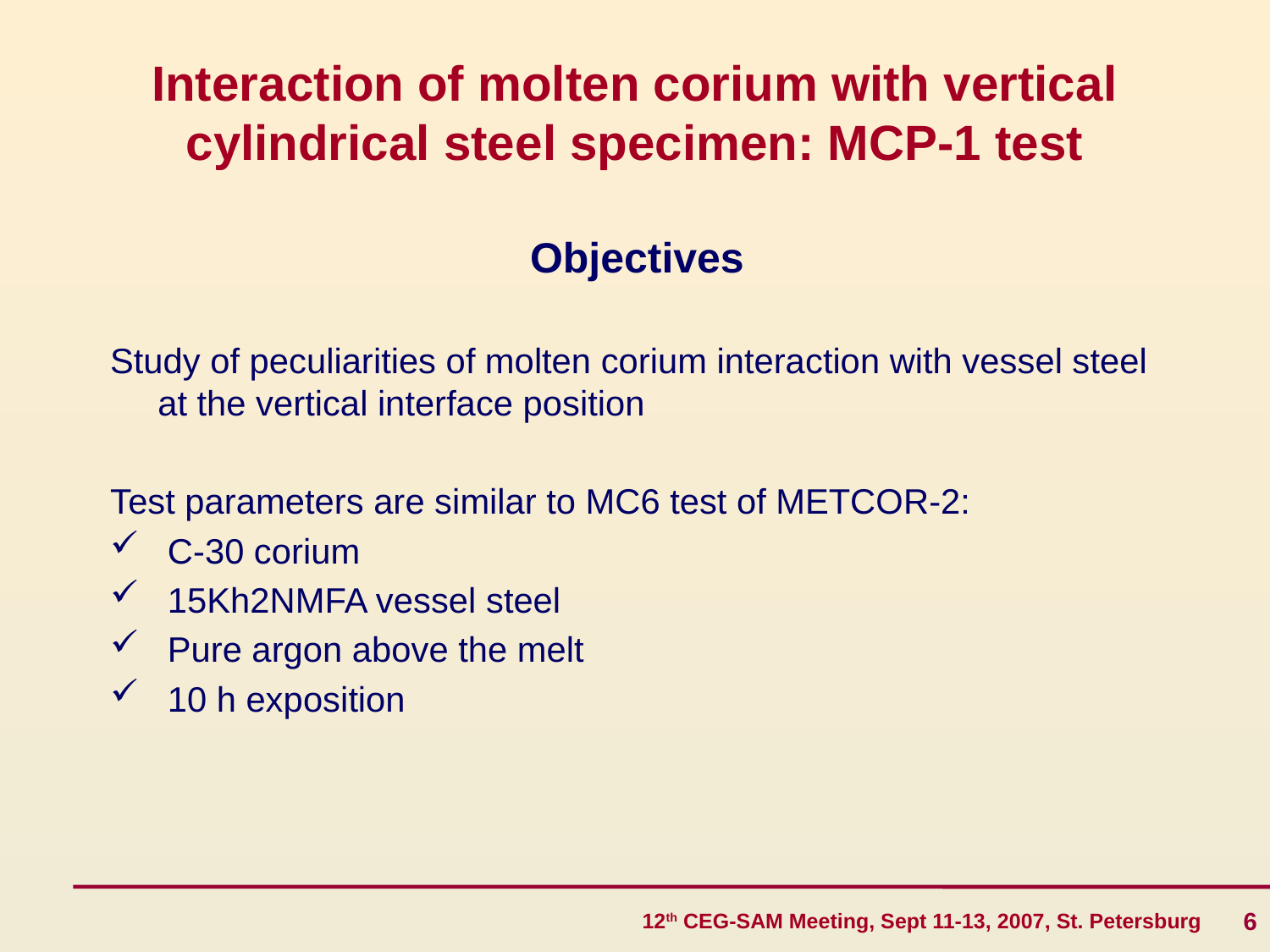

# Interaction of molten corium with vertical cylindrical steel specimen: MCP-1 test
Objectives

Study of peculiarities of molten corium interaction with vessel steel at the vertical interface position

Test parameters are similar to MC6 test of METCOR-2:
 C-30 corium
 15Kh2NMFA vessel steel
 Pure argon above the melt
 10 h exposition
6